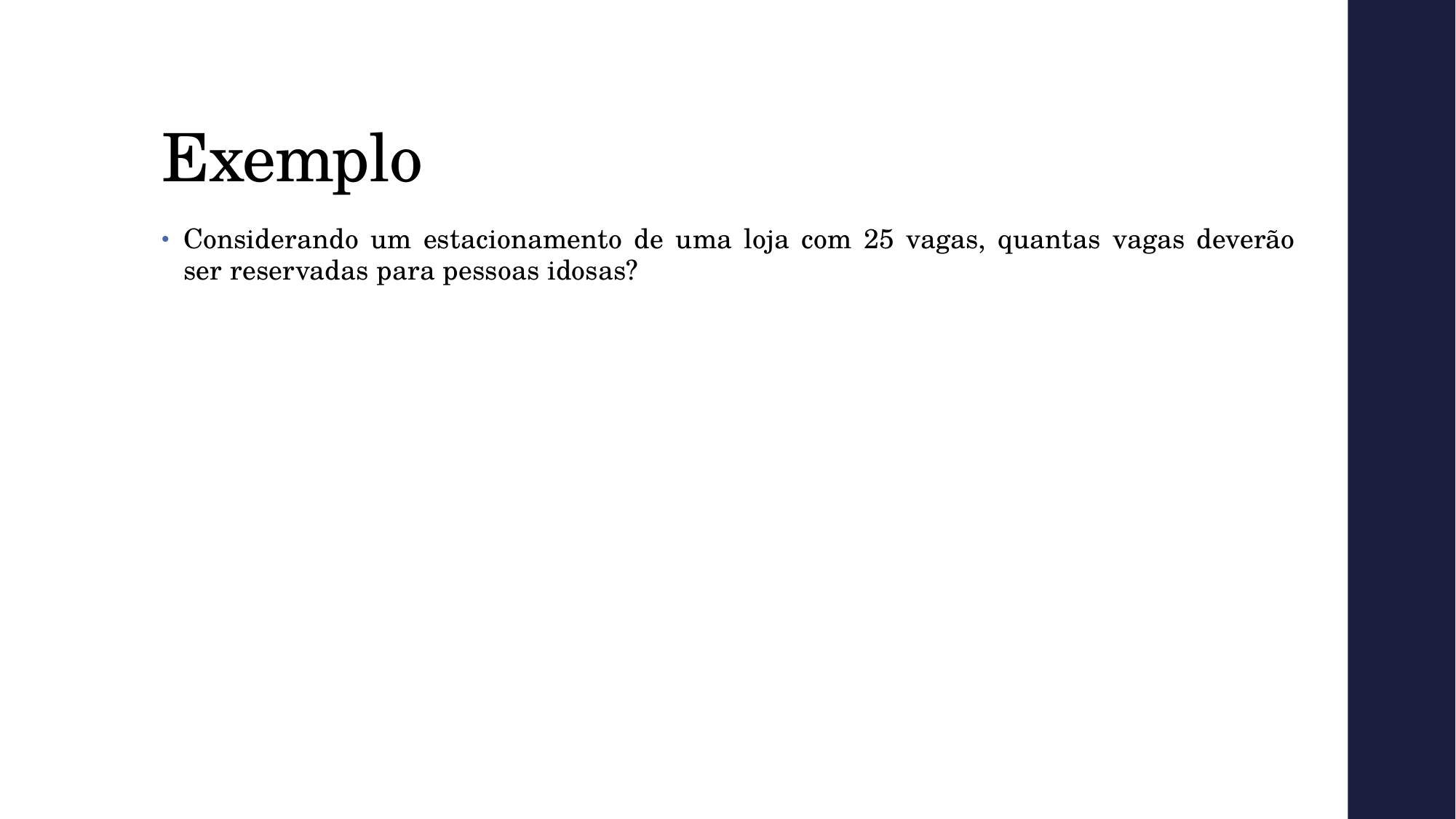

# Exemplo
Considerando um estacionamento de uma loja com 25 vagas, quantas vagas deverão ser reservadas para pessoas idosas?